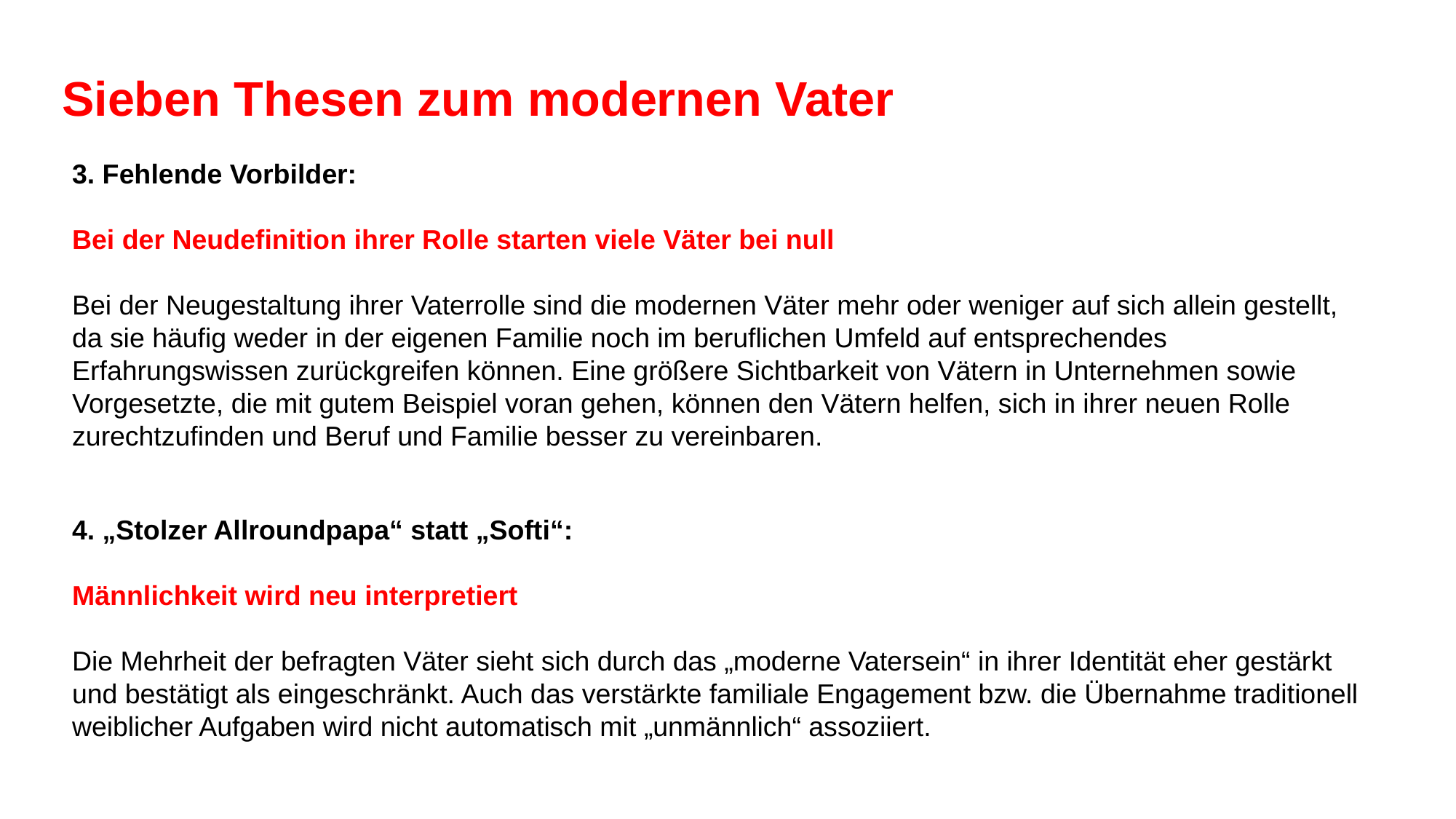

Sieben Thesen zum modernen Vater
3. Fehlende Vorbilder:

Bei der Neudefinition ihrer Rolle starten viele Väter bei null

Bei der Neugestaltung ihrer Vaterrolle sind die modernen Väter mehr oder weniger auf sich allein gestellt, da sie häufig weder in der eigenen Familie noch im beruflichen Umfeld auf entsprechendes Erfahrungswissen zurückgreifen können. Eine größere Sichtbarkeit von Vätern in Unternehmen sowie Vorgesetzte, die mit gutem Beispiel voran gehen, können den Vätern helfen, sich in ihrer neuen Rolle zurechtzufinden und Beruf und Familie besser zu vereinbaren.
4. „Stolzer Allroundpapa“ statt „Softi“:

Männlichkeit wird neu interpretiert

Die Mehrheit der befragten Väter sieht sich durch das „moderne Vatersein“ in ihrer Identität eher gestärkt und bestätigt als eingeschränkt. Auch das verstärkte familiale Engagement bzw. die Übernahme traditionell weiblicher Aufgaben wird nicht automatisch mit „unmännlich“ assoziiert.